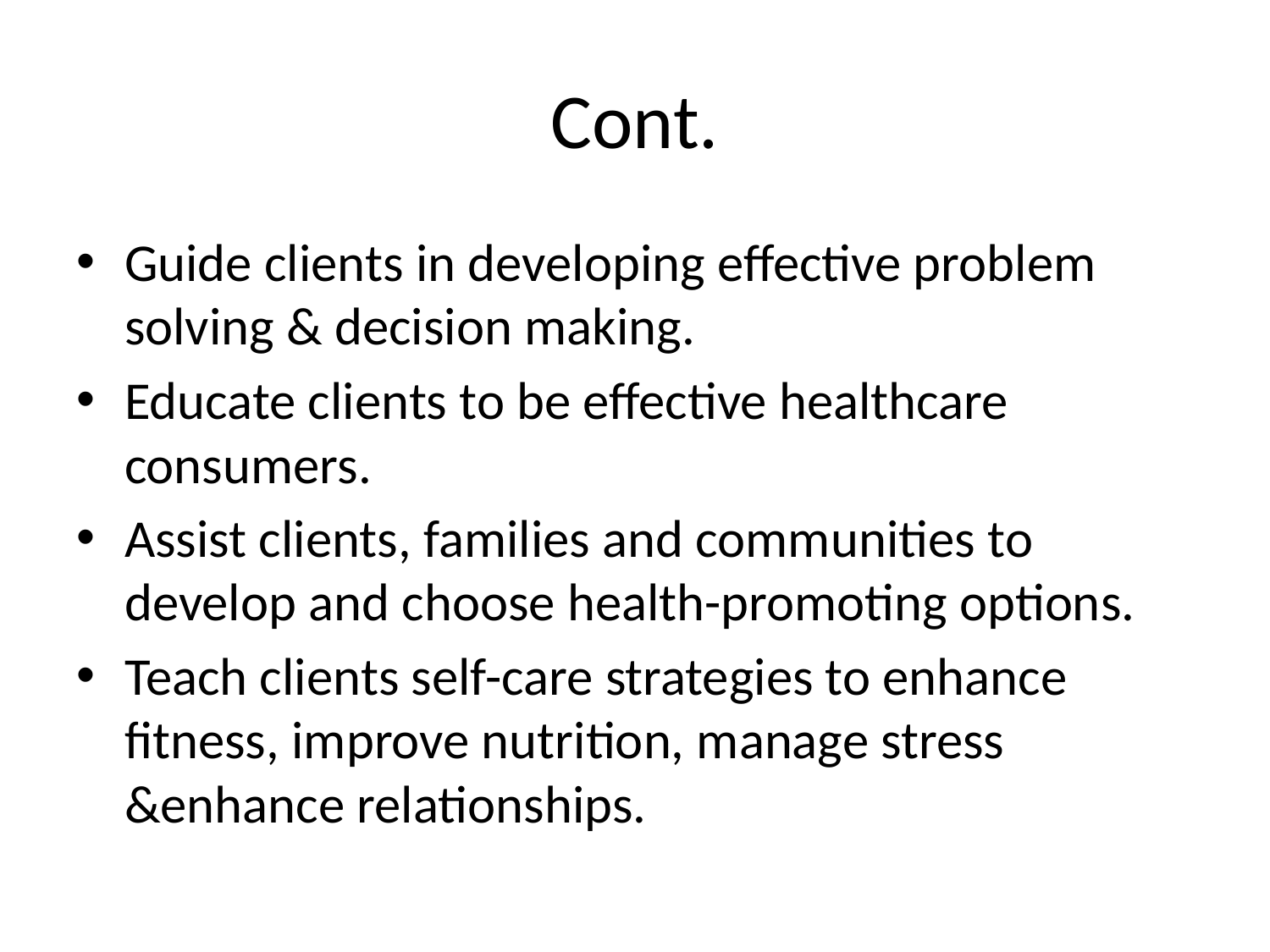

# Cont.
Guide clients in developing effective problem solving & decision making.
Educate clients to be effective healthcare consumers.
Assist clients, families and communities to develop and choose health-promoting options.
Teach clients self-care strategies to enhance fitness, improve nutrition, manage stress &enhance relationships.